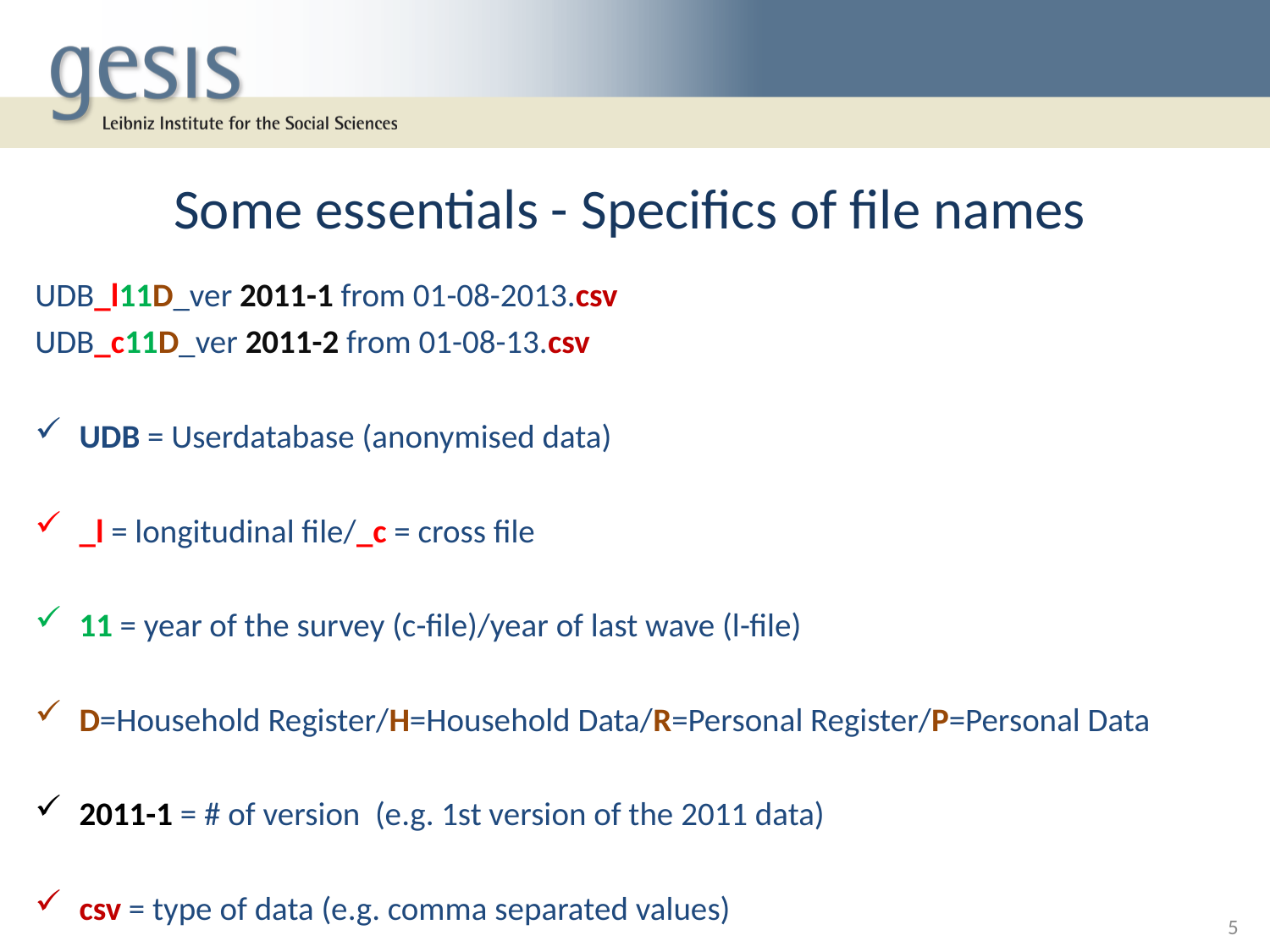

# Some essentials - Specifics of file names

UDB_l11D_ver 2011-1 from 01-08-2013.csv
UDB_c11D_ver 2011-2 from 01-08-13.csv

UDB = Userdatabase (anonymised data)

_l = longitudinal file/_c = cross file

11 = year of the survey (c-file)/year of last wave (l-file)

D=Household Register/H=Household Data/R=Personal Register/P=Personal Data

2011-1 = # of version  (e.g. 1st version of the 2011 data)

csv = type of data (e.g. comma separated values)
5